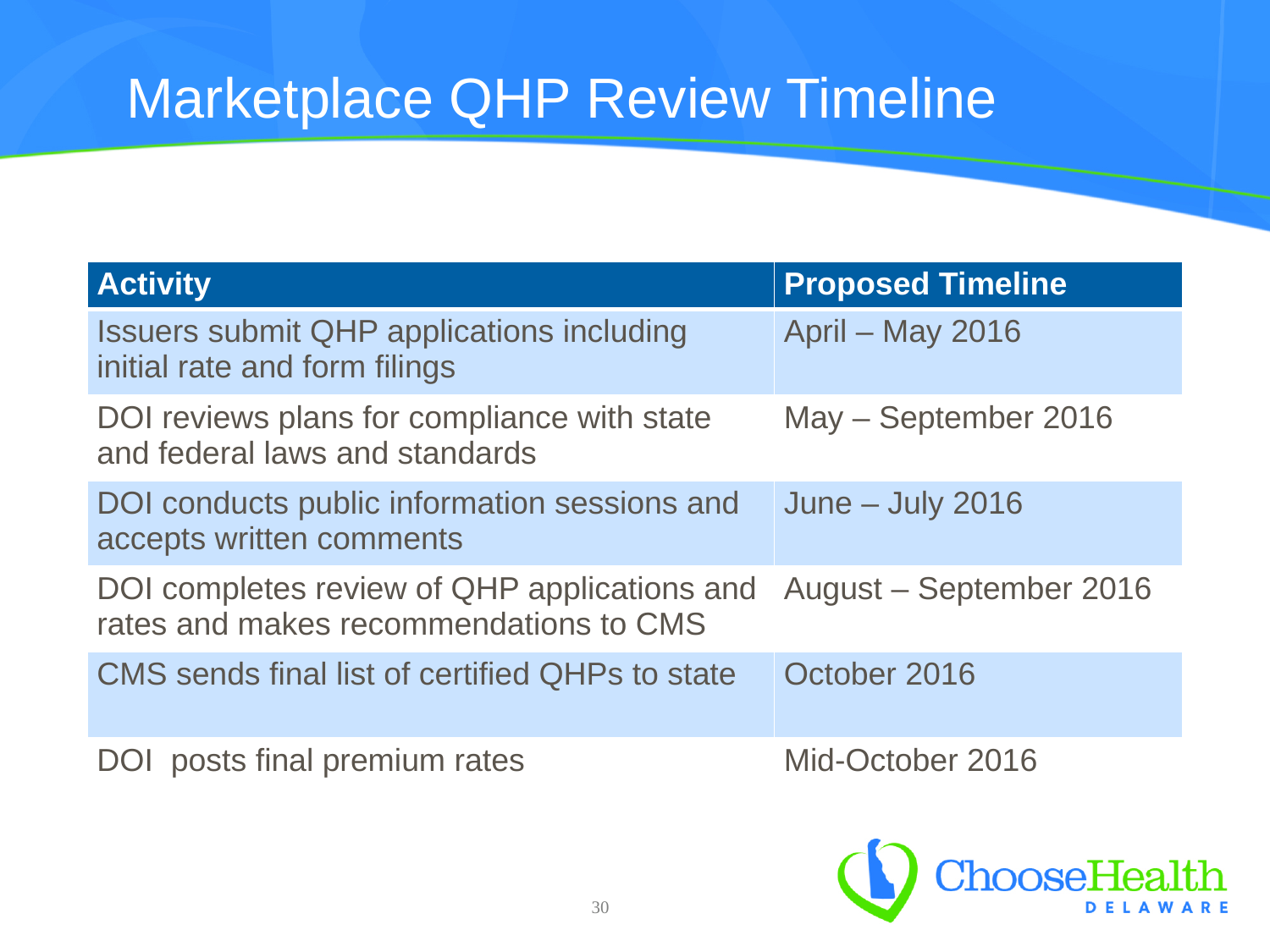

# Marketplace QHP Review Timeline
| Activity | Proposed Timeline |
| --- | --- |
| Issuers submit QHP applications including initial rate and form filings | April – May 2016 |
| DOI reviews plans for compliance with state and federal laws and standards | May – September 2016 |
| DOI conducts public information sessions and accepts written comments | June – July 2016 |
| DOI completes review of QHP applications and rates and makes recommendations to CMS | August – September 2016 |
| CMS sends final list of certified QHPs to state | October 2016 |
| DOI posts final premium rates | Mid-October 2016 |
30
                     30